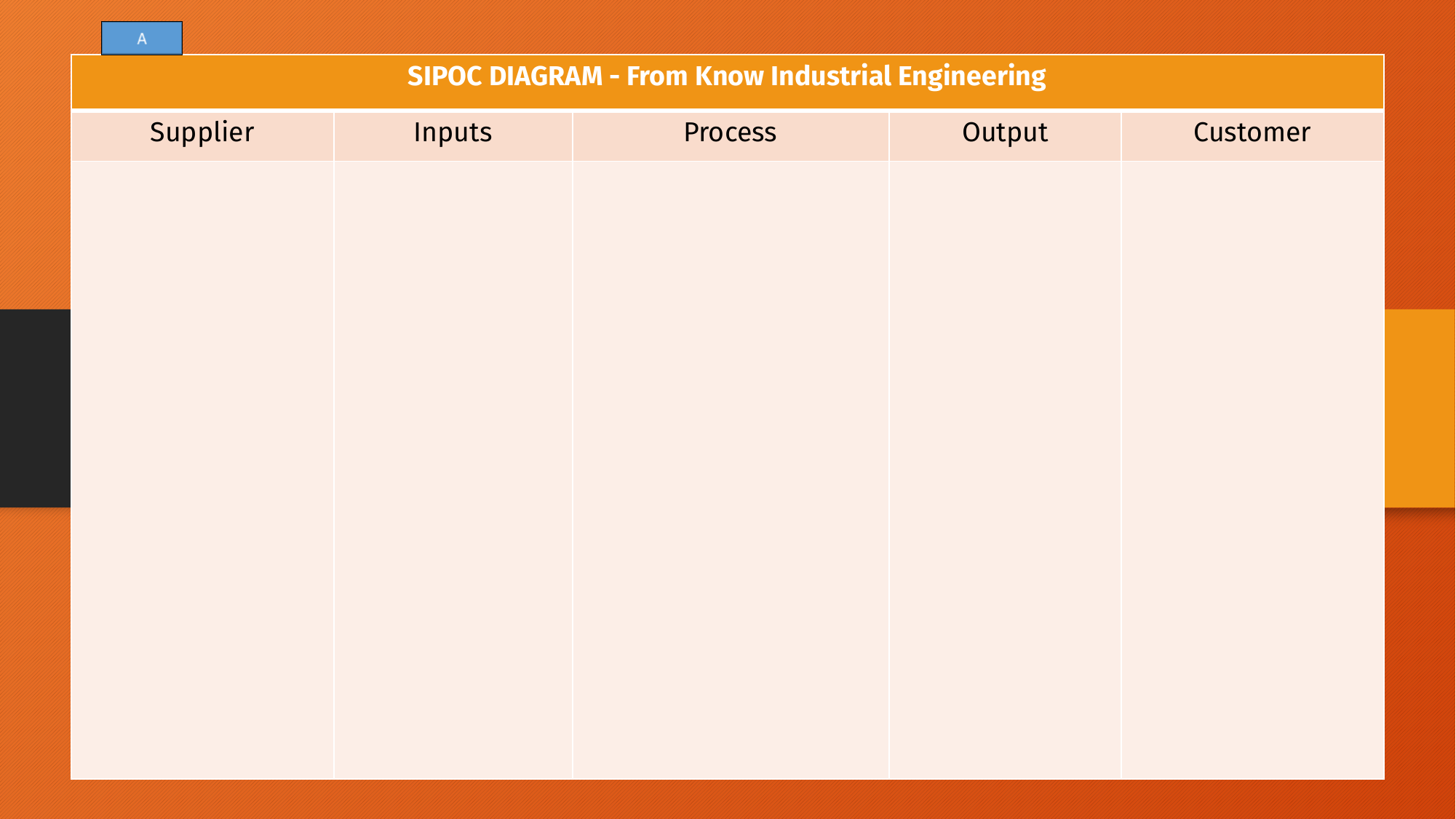

| SIPOC DIAGRAM - From Know Industrial Engineering |  |  |  |  |
| --- | --- | --- | --- | --- |
| Supplier | Inputs | Process | Output | Customer |
|  |  |  |  |  |
#